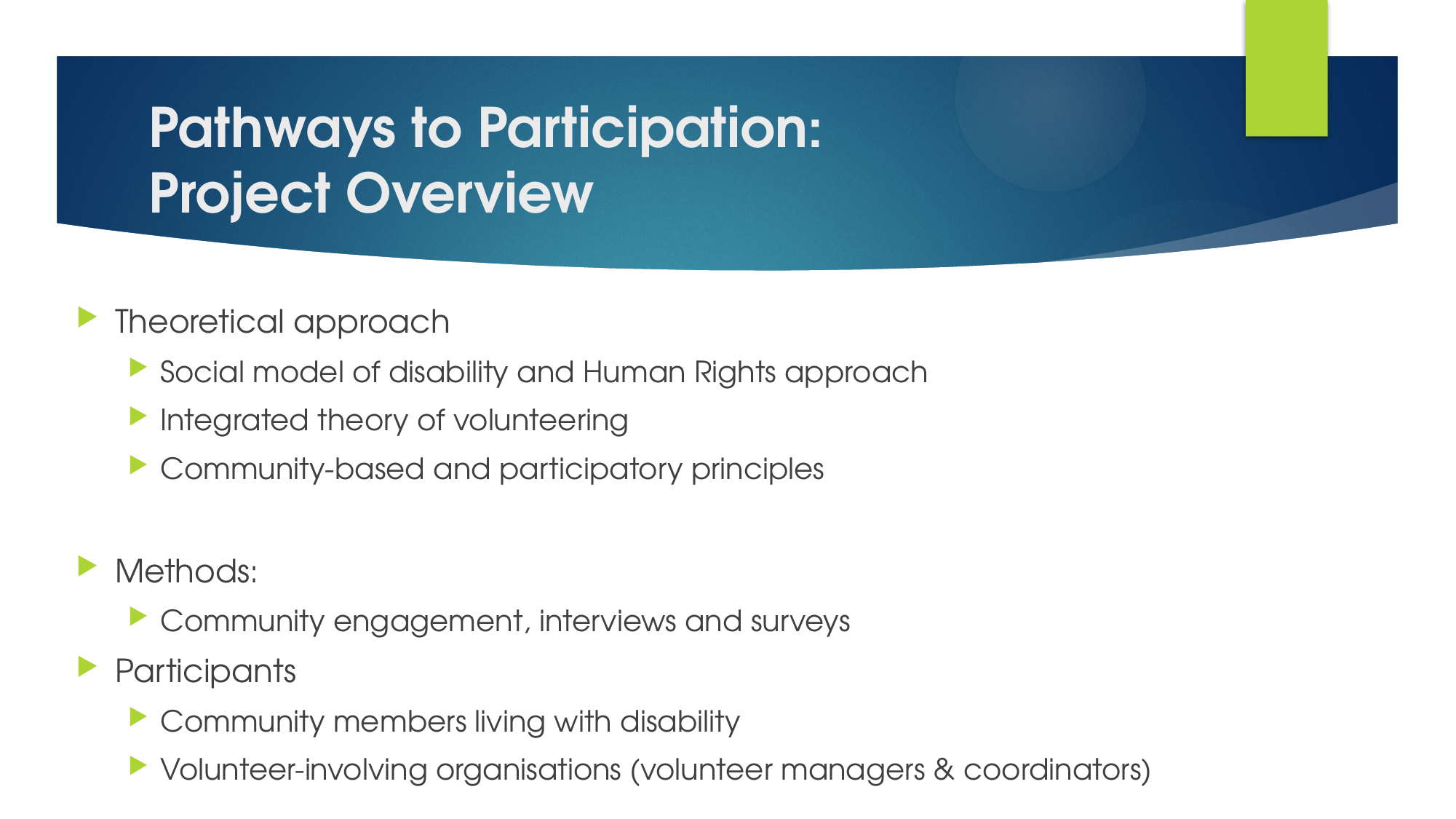

# Pathways to Participation: Project Overview
Theoretical approach
Social model of disability and Human Rights approach
Integrated theory of volunteering
Community-based and participatory principles

Methods:
Community engagement, interviews and surveys
Participants
Community members living with disability
Volunteer-involving organisations (volunteer managers & coordinators)